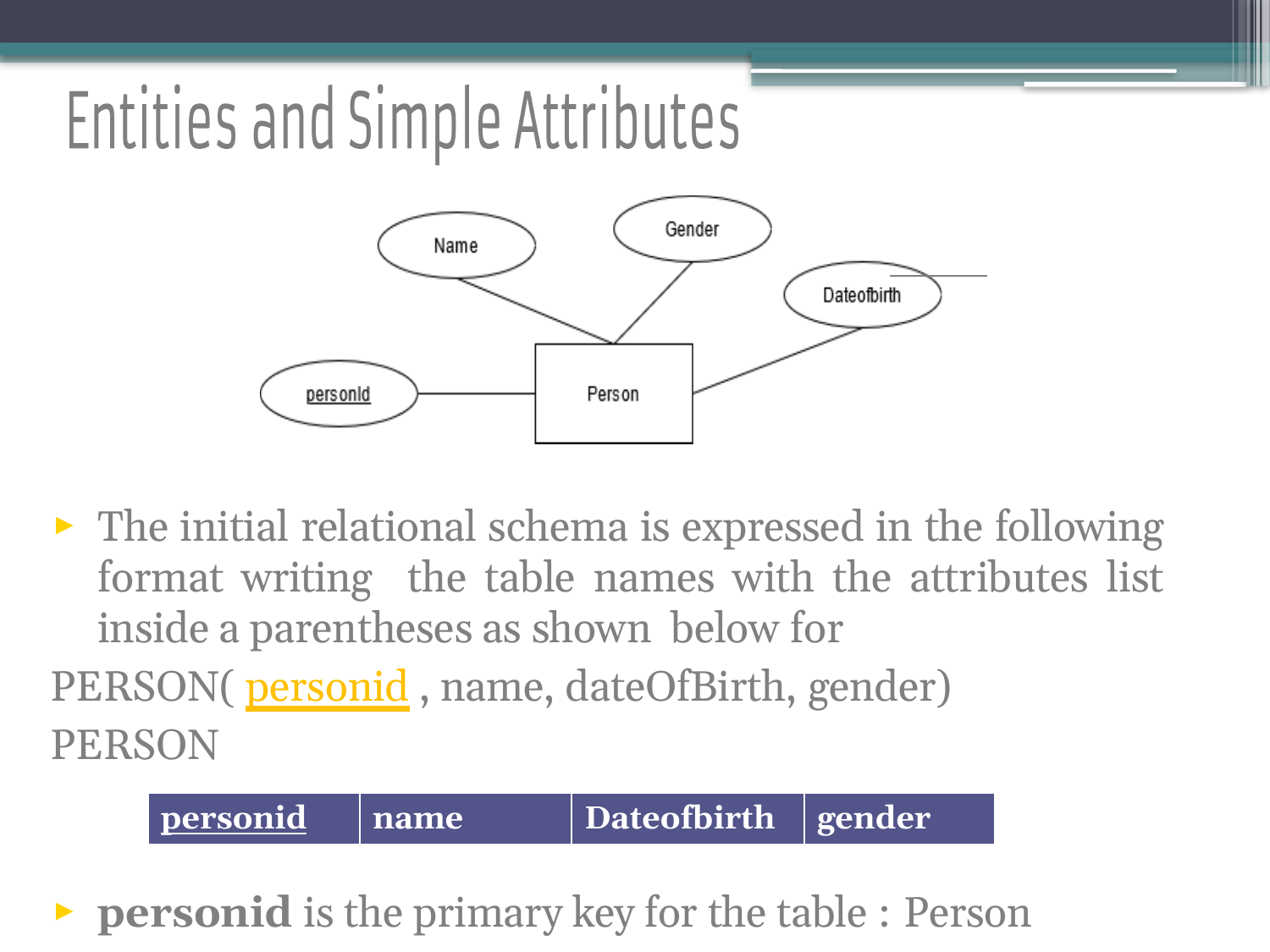

#

The initial relational schema is expressed in the following format writing  the table names with the attributes list inside a parentheses as shown  below for
PERSON( personid , name, dateOfBirth, gender)
PERSON

personid is the primary key for the table : Person
| personid | name | Dateofbirth | gender |
| --- | --- | --- | --- |